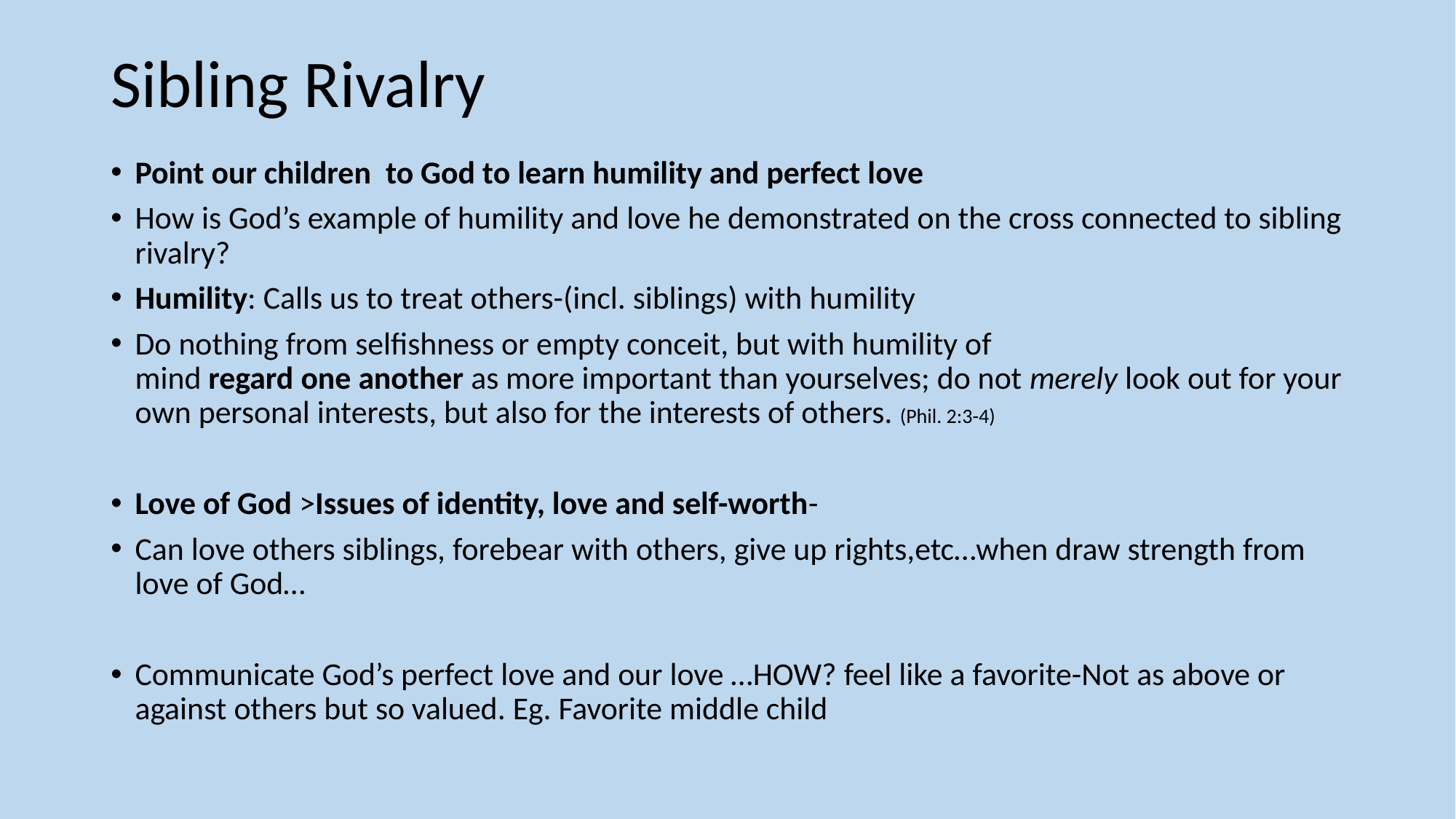

# Sibling Rivalry
Point our children  to God to learn humility and perfect love
How is God’s example of humility and love he demonstrated on the cross connected to sibling rivalry?
Humility: Calls us to treat others-(incl. siblings) with humility
Do nothing from selfishness or empty conceit, but with humility of mind regard one another as more important than yourselves; do not merely look out for your own personal interests, but also for the interests of others. (Phil. 2:3-4)

Love of God >Issues of identity, love and self-worth-
Can love others siblings, forebear with others, give up rights,etc…when draw strength from love of God…

Communicate God’s perfect love and our love …HOW? feel like a favorite-Not as above or against others but so valued. Eg. Favorite middle child